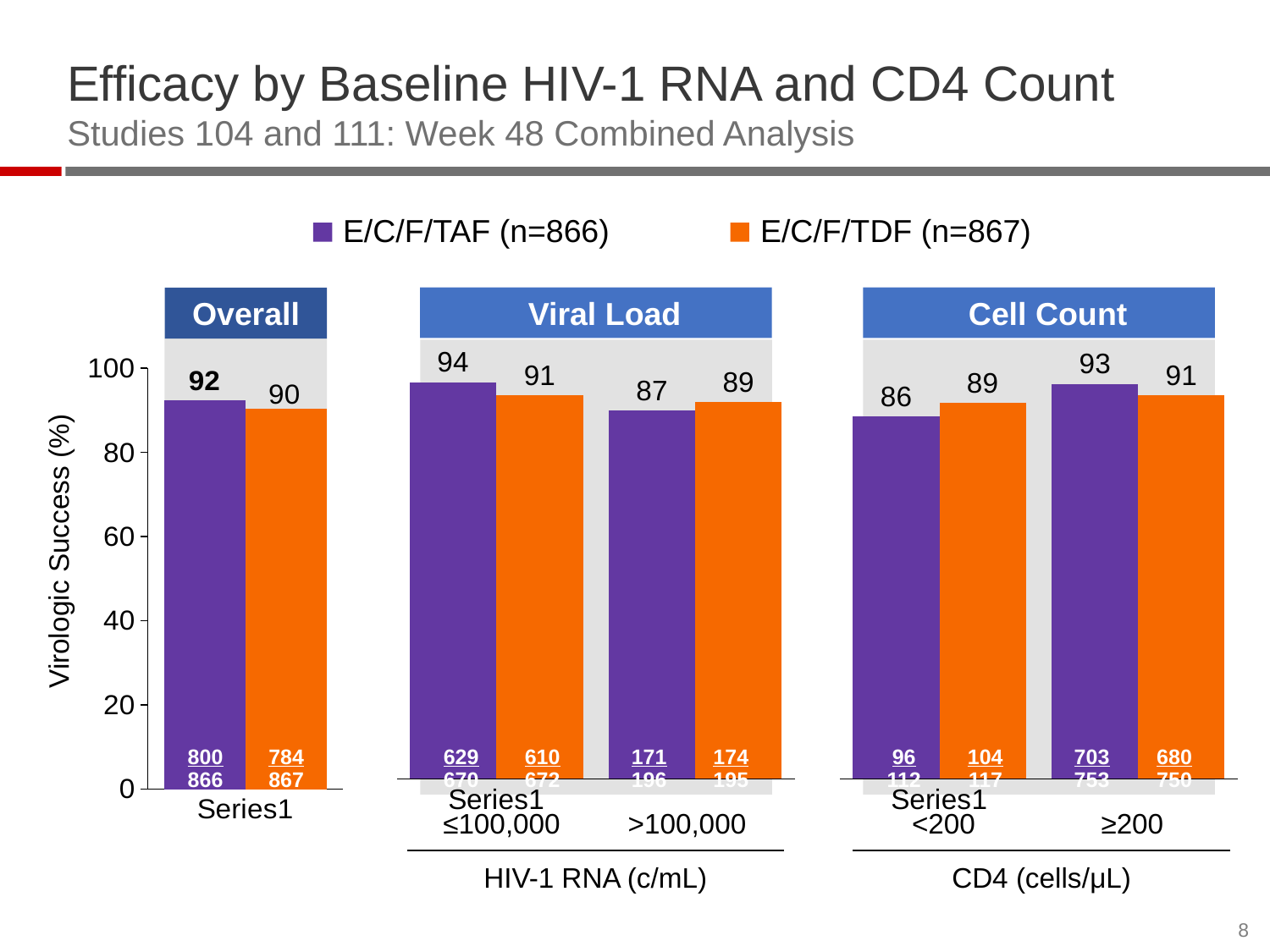

# Efficacy by Baseline HIV-1 RNA and CD4 Count Studies 104 and 111: Week 48 Combined Analysis
E/C/F/TAF (n=866)
E/C/F/TDF (n=867)

Overall

### Chart

| Category | E/C/F/TAF | E/C/F/TDF |
|---|---|---|
|  | 92.4 | 90.4 |
Virologic Success (%)
800
866
784
867
  Viral Load
  Cell Count

### Chart

| Category | Column1 | Column2 |
|---|---|---|
|  | 93.9 | 90.8 |
|  | 87.2 | 89.2 |

### Chart

| Category |  |  |
|---|---|---|
|  | 85.7 | 88.9 |
|  | 93.4 | 90.7 |
629
670
610
672
171
196
174
195
96
112
104
117
703
753
680
750
≤100,000
>100,000
<200
≥200
HIV-1 RNA (c/mL)
CD4 (cells/μL)
8